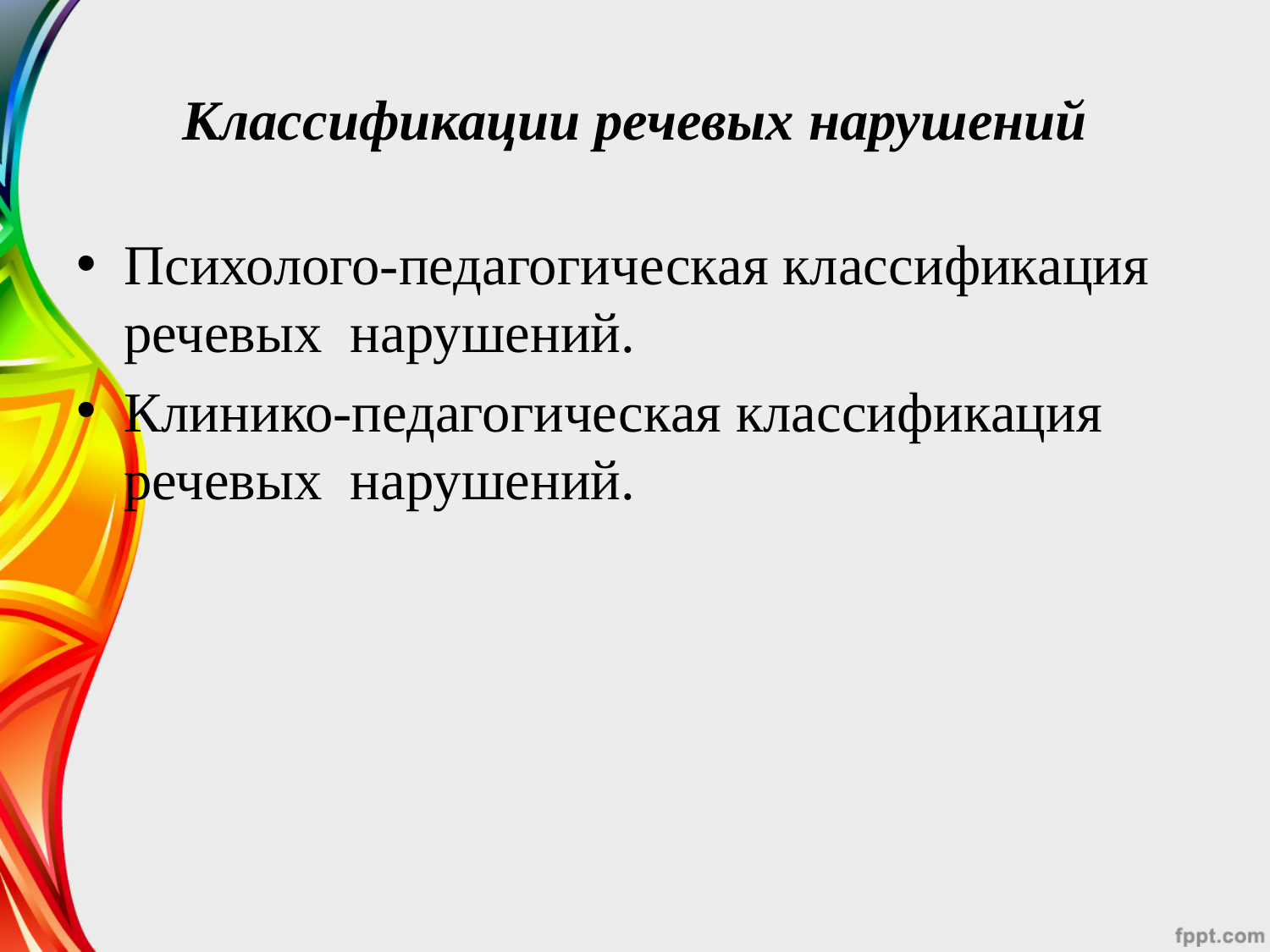

# Классификации речевых нарушений
Психолого-педагогическая классификация речевых  нарушений.
Клинико-педагогическая классификация речевых  нарушений.